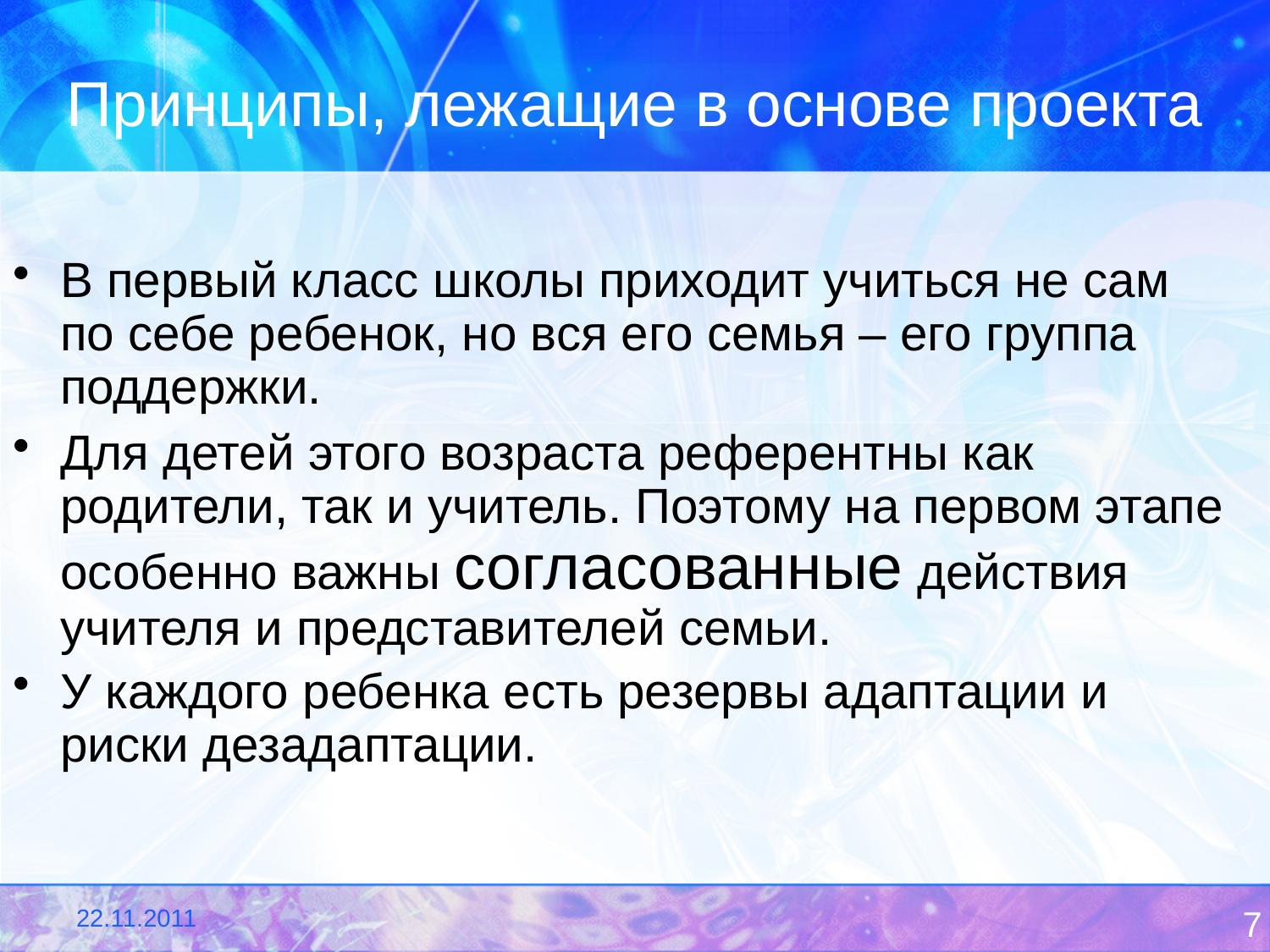

# Принципы, лежащие в основе проекта
В первый класс школы приходит учиться не сам по себе ребенок, но вся его семья – его группа поддержки.
Для детей этого возраста референтны как родители, так и учитель. Поэтому на первом этапе особенно важны согласованные действия учителя и представителей семьи.
У каждого ребенка есть резервы адаптации и риски дезадаптации.

22.11.2011
7